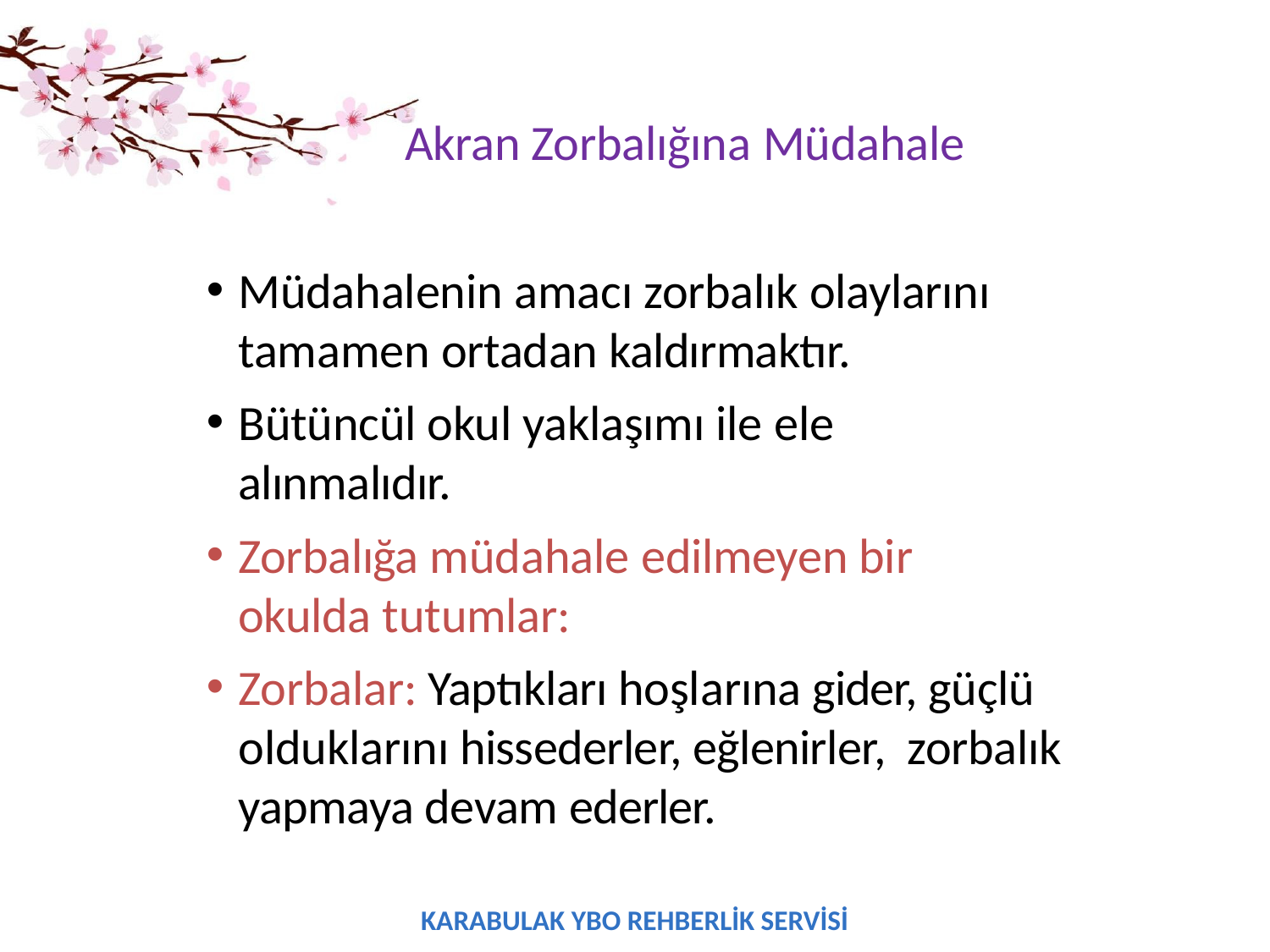

Akran Zorbalığına Müdahale

Müdahalenin amacı zorbalık olaylarını  tamamen ortadan kaldırmaktır.
Bütüncül okul yaklaşımı ile ele  alınmalıdır.
Zorbalığa müdahale edilmeyen bir  okulda tutumlar:
Zorbalar: Yaptıkları hoşlarına gider, güçlü  olduklarını hissederler, eğlenirler,  zorbalık yapmaya devam ederler.
KARABULAK YBO REHBERLİK SERVİSİ